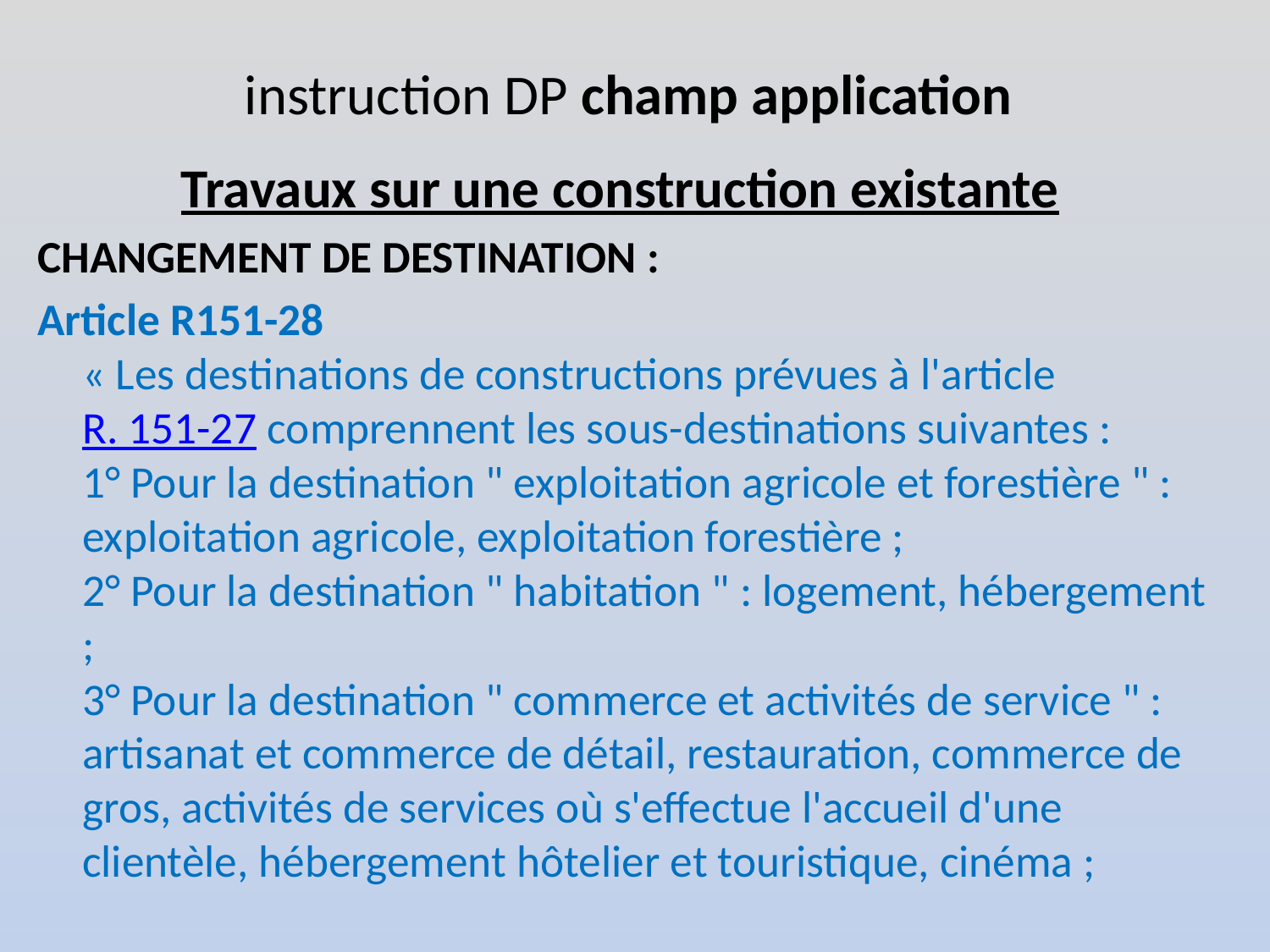

# instruction DP champ application
Travaux sur une construction existante
CHANGEMENT DE DESTINATION :
Article R151-28 
« Les destinations de constructions prévues à l'article R. 151-27 comprennent les sous-destinations suivantes : 
1° Pour la destination " exploitation agricole et forestière " : exploitation agricole, exploitation forestière ; 
2° Pour la destination " habitation " : logement, hébergement ; 
3° Pour la destination " commerce et activités de service " : artisanat et commerce de détail, restauration, commerce de gros, activités de services où s'effectue l'accueil d'une clientèle, hébergement hôtelier et touristique, cinéma ;